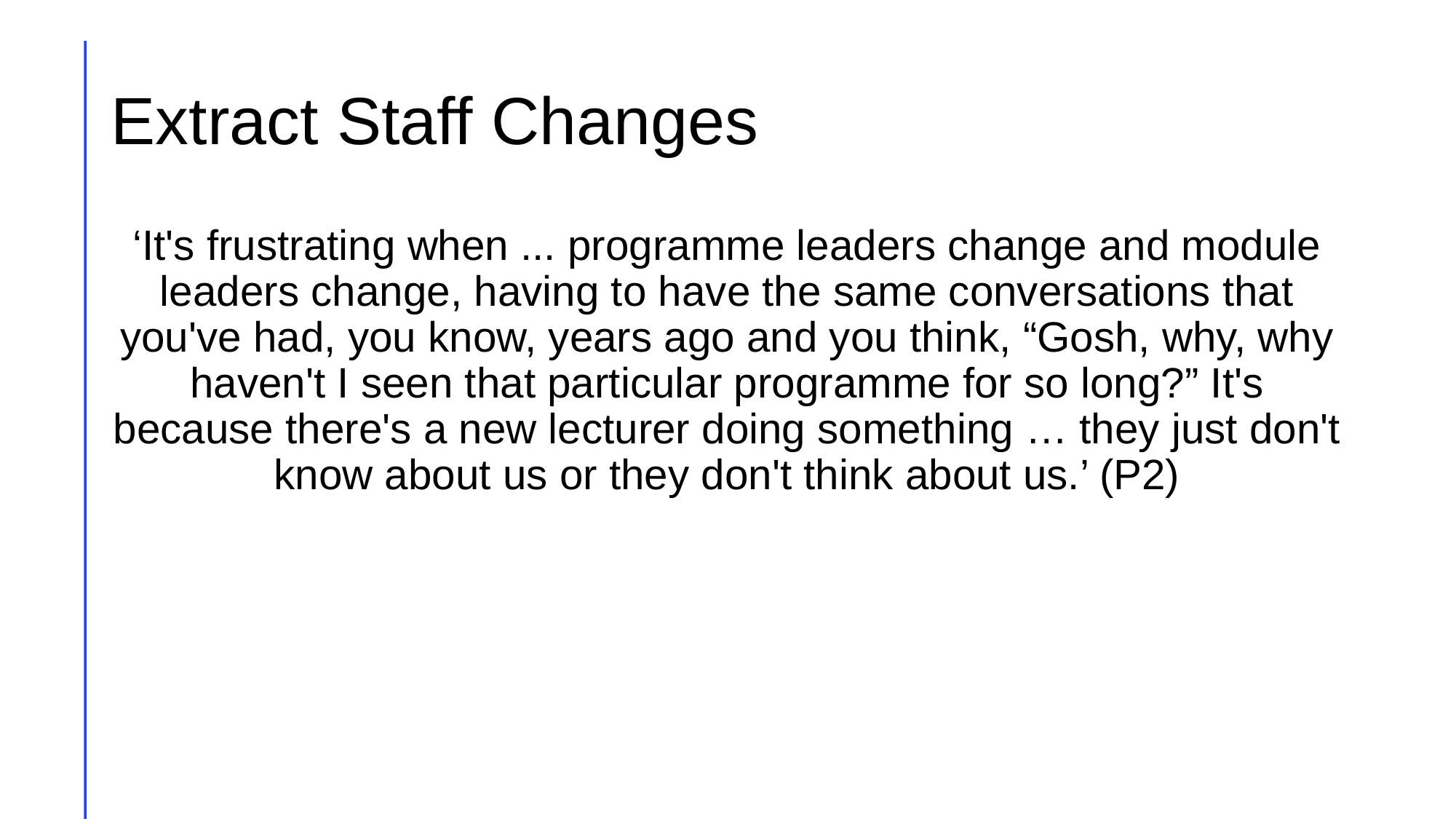

# Extract Staff Changes
‘It's frustrating when ... programme leaders change and module leaders change, having to have the same conversations that you've had, you know, years ago and you think, “Gosh, why, why haven't I seen that particular programme for so long?” It's because there's a new lecturer doing something … they just don't know about us or they don't think about us.’ (P2)